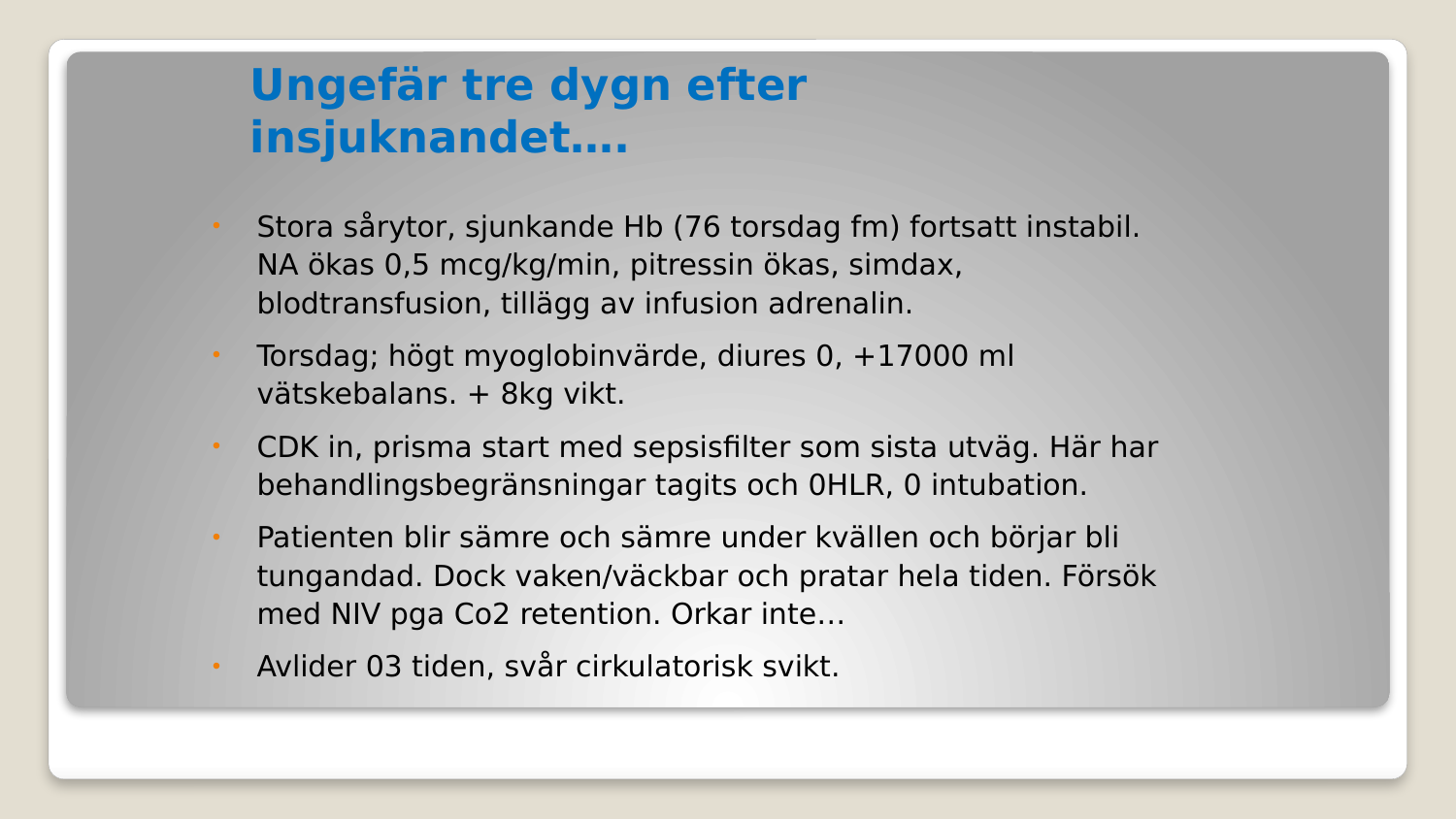

# Ungefär tre dygn efter insjuknandet….
Stora sårytor, sjunkande Hb (76 torsdag fm) fortsatt instabil. NA ökas 0,5 mcg/kg/min, pitressin ökas, simdax, blodtransfusion, tillägg av infusion adrenalin.
Torsdag; högt myoglobinvärde, diures 0, +17000 ml vätskebalans. + 8kg vikt.
CDK in, prisma start med sepsisfilter som sista utväg. Här har behandlingsbegränsningar tagits och 0HLR, 0 intubation.
Patienten blir sämre och sämre under kvällen och börjar bli tungandad. Dock vaken/väckbar och pratar hela tiden. Försök med NIV pga Co2 retention. Orkar inte…
Avlider 03 tiden, svår cirkulatorisk svikt.